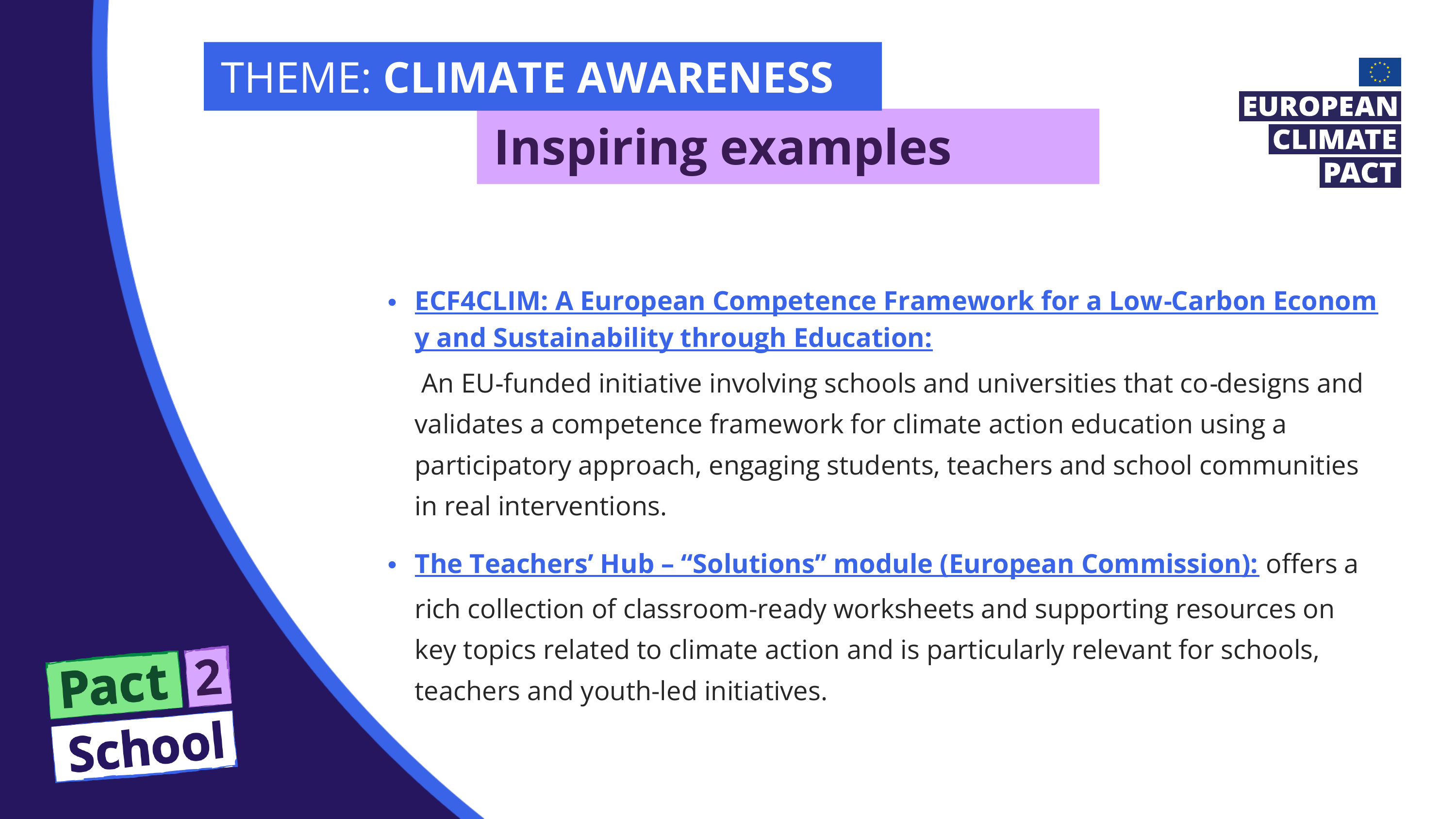

THEME: CLIMATE AWARENESS
Inspiring examples
ECF4CLIM: A European Competence Framework for a Low‑Carbon Economy and Sustainability through Education: An EU‑funded initiative involving schools and universities that co‑designs and validates a competence framework for climate action education using a participatory approach, engaging students, teachers and school communities in real interventions.
The Teachers’ Hub – “Solutions” module (European Commission): offers a rich collection of classroom-ready worksheets and supporting resources on key topics related to climate action and is particularly relevant for schools, teachers and youth-led initiatives.